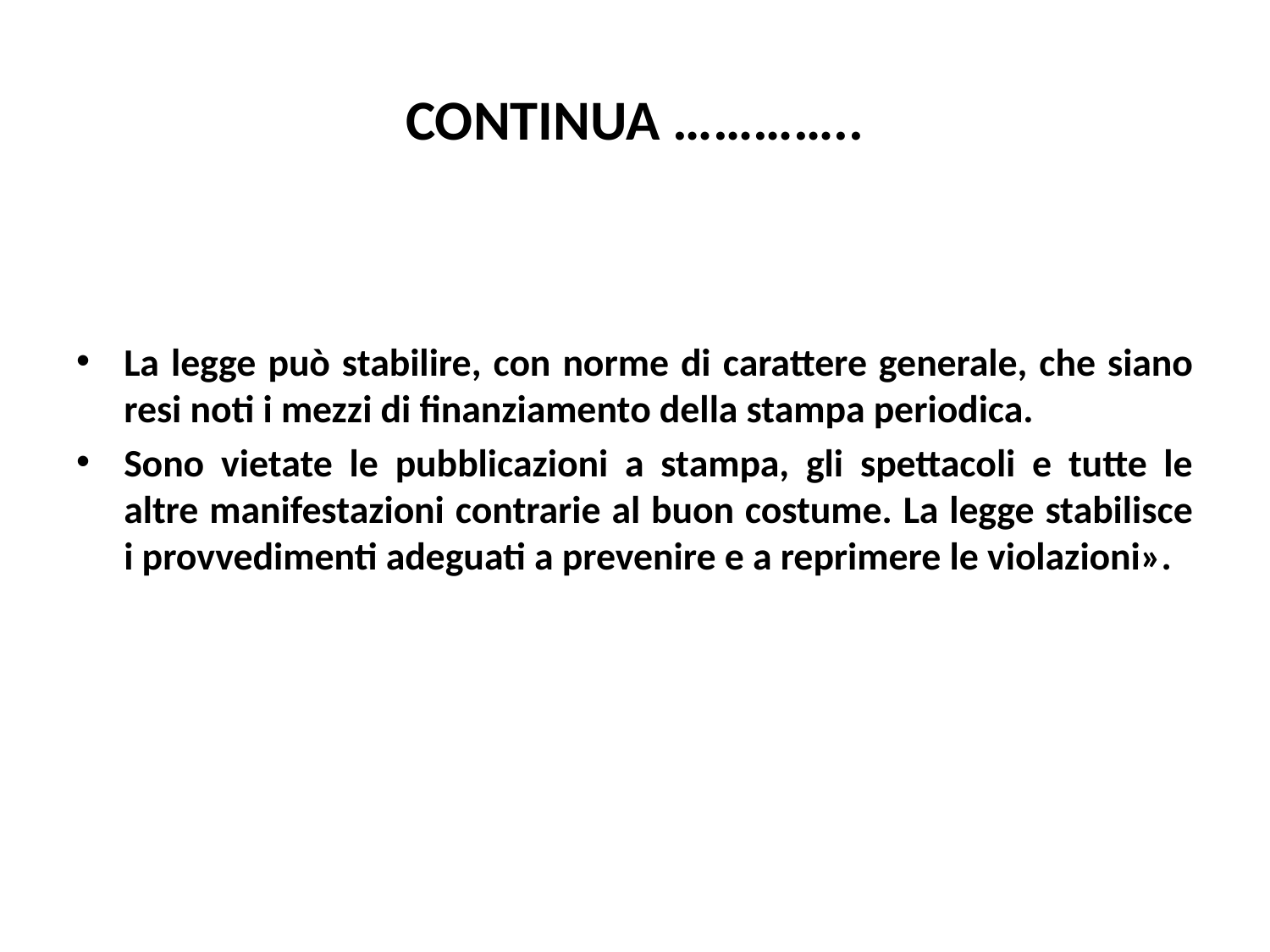

# CONTINUA …………..

La legge può stabilire, con norme di carattere generale, che siano resi noti i mezzi di finanziamento della stampa periodica.
Sono vietate le pubblicazioni a stampa, gli spettacoli e tutte le altre manifestazioni contrarie al buon costume. La legge stabilisce i provvedimenti adeguati a prevenire e a reprimere le violazioni».